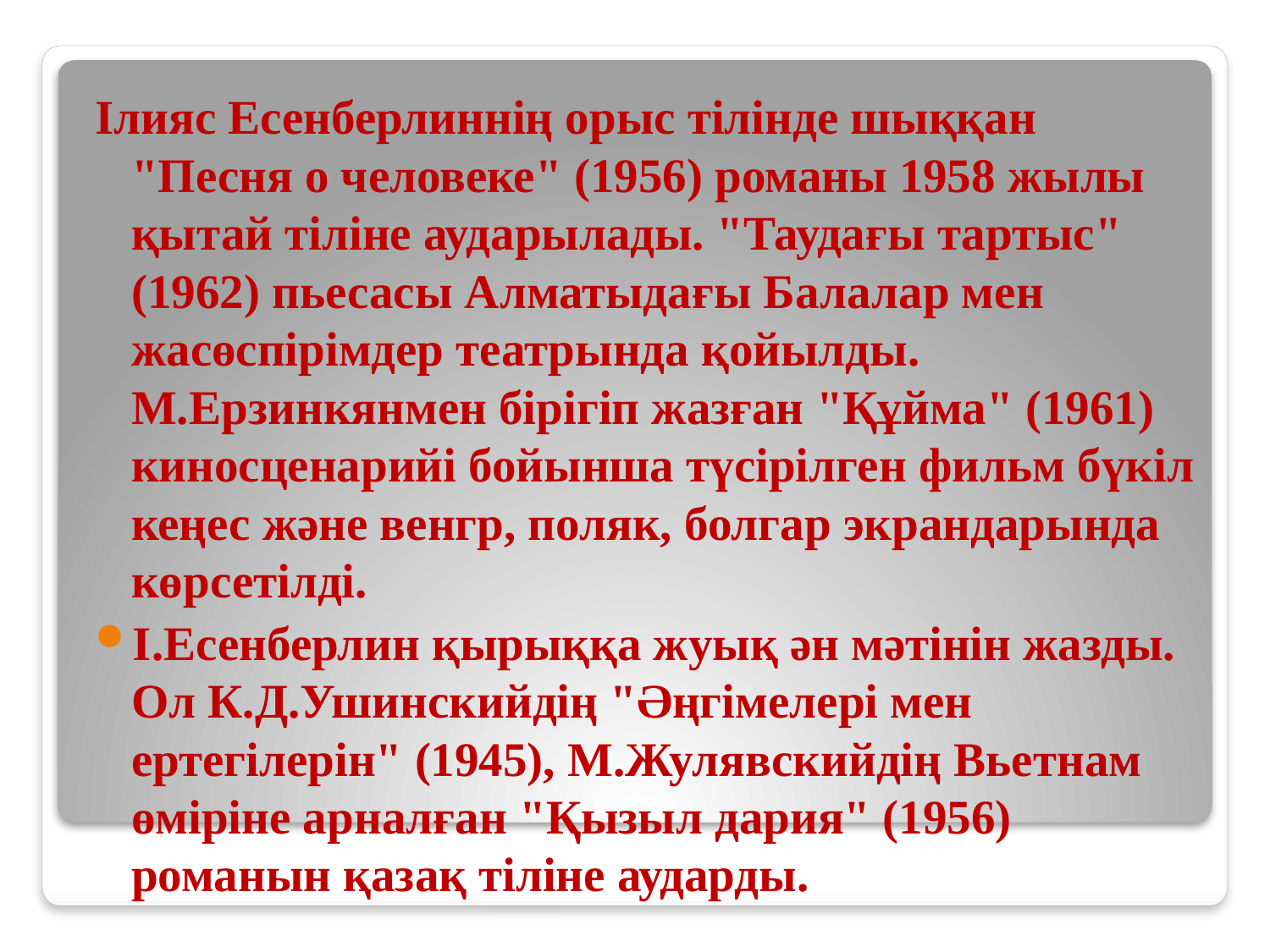

Ілияс Есенберлиннің орыс тілінде шыққан "Песня о человеке" (1956) романы 1958 жылы қытай тіліне аударылады. "Таудағы тартыс" (1962) пьесасы Алматыдағы Балалар мен жасөспірімдер театрында қойылды. М.Ерзинкянмен бірігіп жазған "Құйма" (1961) киносценарийі бойынша түсірілген фильм бүкіл кеңес және венгр, поляк, болгар экрандарында көрсетілді.
І.Есенберлин қырыққа жуық ән мәтінін жазды. Ол К.Д.Ушинскийдің "Әңгімелері мен ертегілерін" (1945), М.Жулявскийдің Вьетнам өміріне арналған "Қызыл дария" (1956) романын қазақ тіліне аударды.